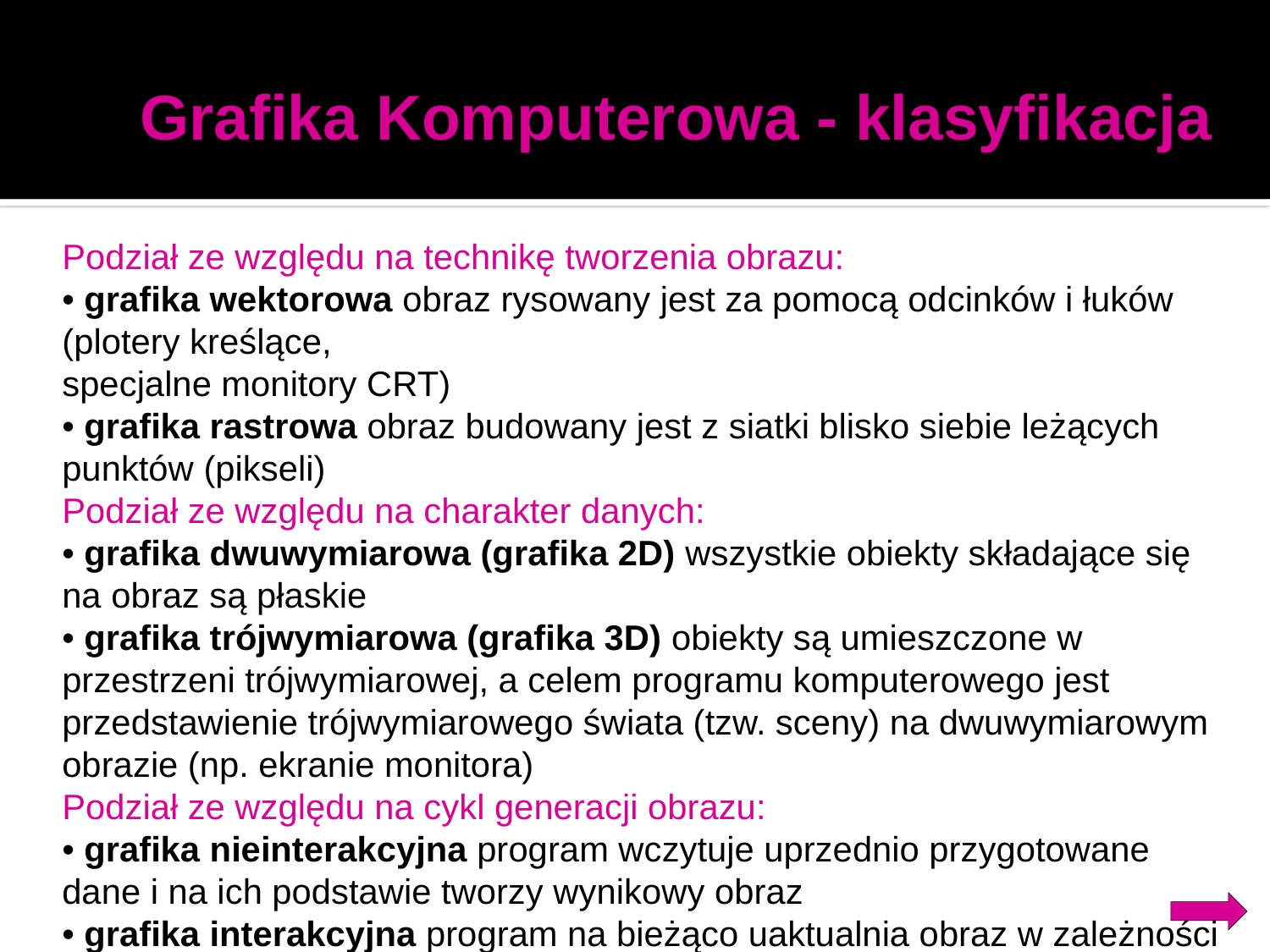

# Grafika Komputerowa - klasyfikacja

Podział ze względu na technikę tworzenia obrazu:
• grafika wektorowa obraz rysowany jest za pomocą odcinków i łuków (plotery kreślące,
specjalne monitory CRT)
• grafika rastrowa obraz budowany jest z siatki blisko siebie leżących punktów (pikseli)
Podział ze względu na charakter danych:
• grafika dwuwymiarowa (grafika 2D) wszystkie obiekty składające się na obraz są płaskie
• grafika trójwymiarowa (grafika 3D) obiekty są umieszczone w przestrzeni trójwymiarowej, a celem programu komputerowego jest przedstawienie trójwymiarowego świata (tzw. sceny) na dwuwymiarowym obrazie (np. ekranie monitora)
Podział ze względu na cykl generacji obrazu:
• grafika nieinterakcyjna program wczytuje uprzednio przygotowane dane i na ich podstawie tworzy wynikowy obraz
• grafika interakcyjna program na bieżąco uaktualnia obraz w zależności od działań użytkownika, dzięki temu użytkownik może od razu ocenić skutki swoich działań (niezbędny jest krótki czas odświeżania obrazu)
• grafika czasu rzeczywistego program musi bardzo szybko (kilkadziesiąt razy na sekundę) regenerować obraz, aby wszelkie zmiany